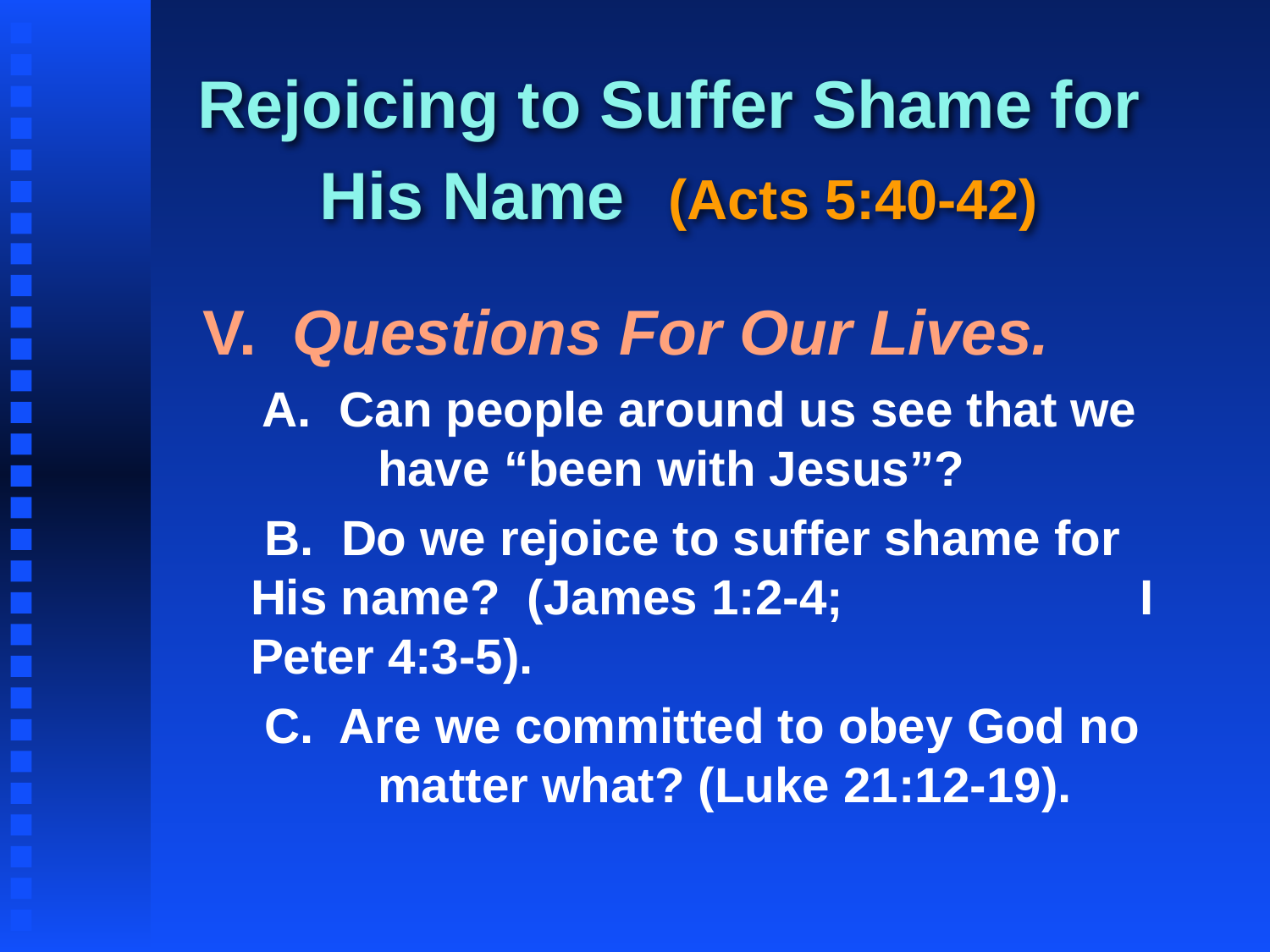

# Rejoicing to Suffer Shame for          His Name  (Acts 5:40-42)
V.  Questions For Our Lives.
	 A.  Can people around us see that we 	have “been with Jesus”?
	 B.  Do we rejoice to suffer shame for 	His name?  (James 1:2-4; 			I Peter 4:3-5).
	 C.  Are we committed to obey God no 	matter what? (Luke 21:12-19).